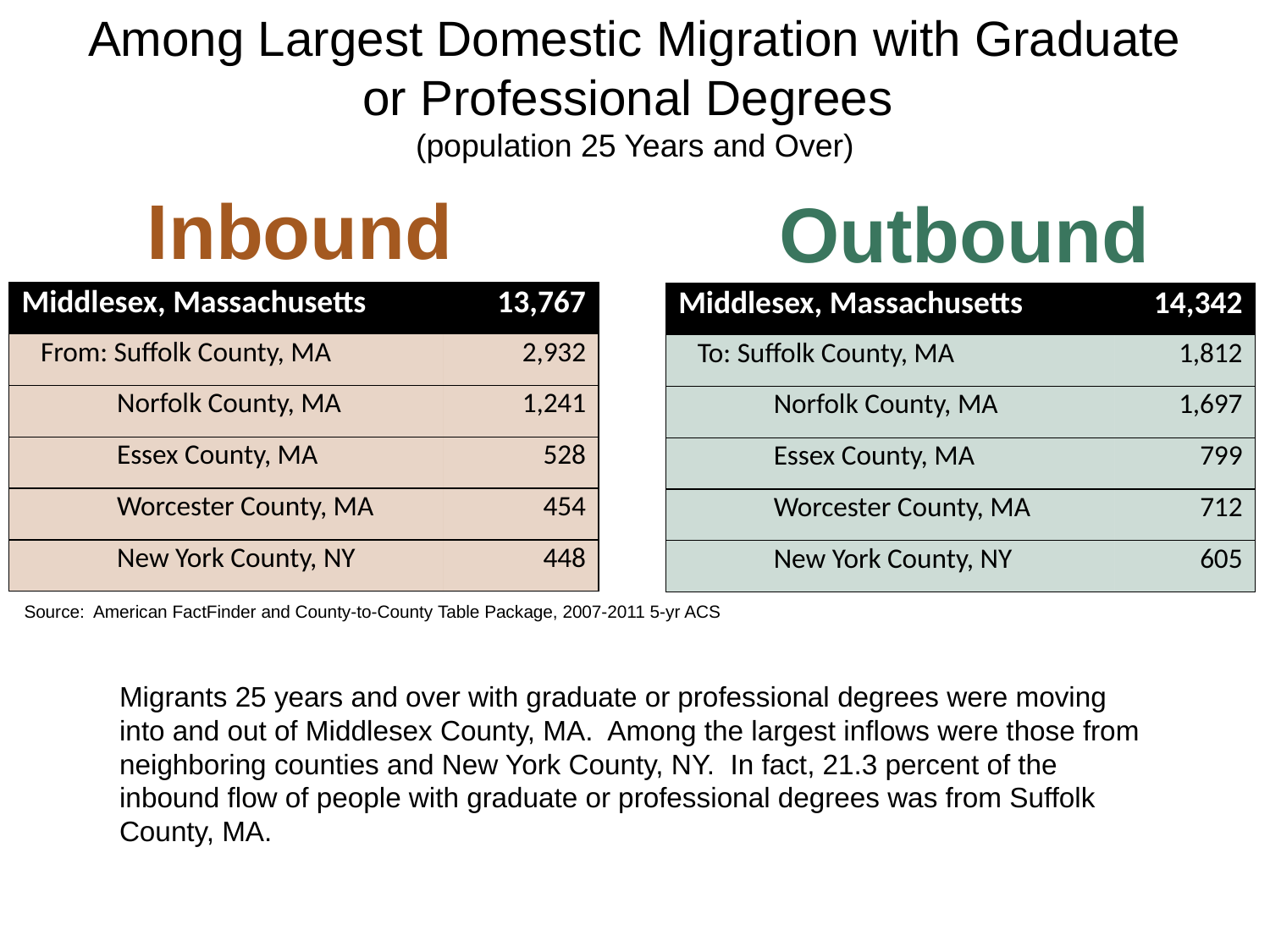

# Among Largest Domestic Migration with Graduate or Professional Degrees (population 25 Years and Over)
Inbound
Outbound
| Middlesex, Massachusetts | 13,767 |
| --- | --- |
| From: Suffolk County, MA | 2,932 |
| Norfolk County, MA | 1,241 |
| Essex County, MA | 528 |
| Worcester County, MA | 454 |
| New York County, NY | 448 |
| Middlesex, Massachusetts | 14,342 |
| --- | --- |
| To: Suffolk County, MA | 1,812 |
| Norfolk County, MA | 1,697 |
| Essex County, MA | 799 |
| Worcester County, MA | 712 |
| New York County, NY | 605 |
Source:  American FactFinder and County-to-County Table Package, 2007-2011 5-yr ACS
Migrants 25 years and over with graduate or professional degrees were moving into and out of Middlesex County, MA.  Among the largest inflows were those from neighboring counties and New York County, NY.  In fact, 21.3 percent of the inbound flow of people with graduate or professional degrees was from Suffolk County, MA.